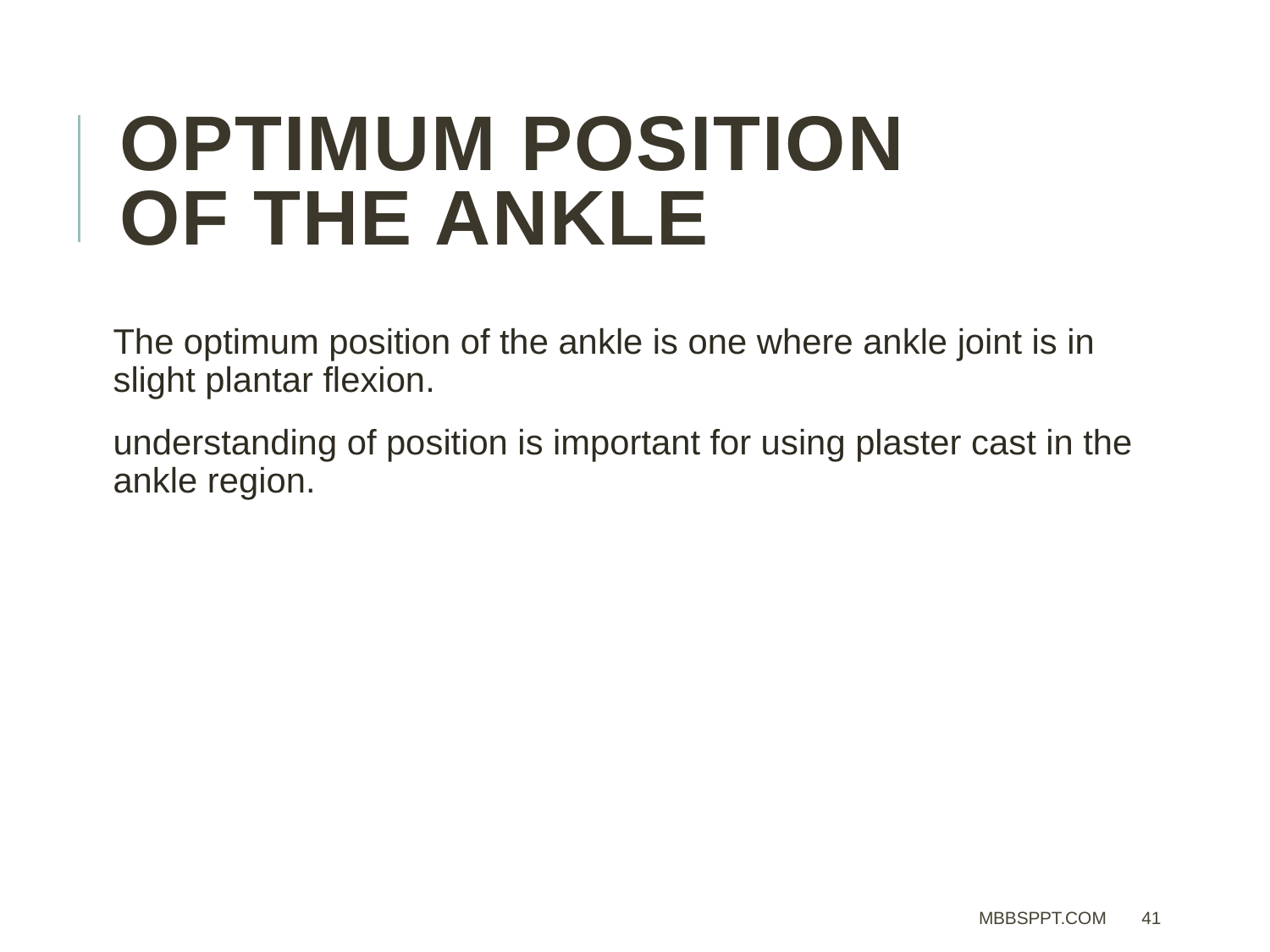

OPTIMUM POSITION
OF THE ANKLE
The optimum position of the ankle is one where ankle joint is in slight plantar flexion.
understanding of position is important for using plaster cast in the ankle region.
MBBSPPT.COM
41